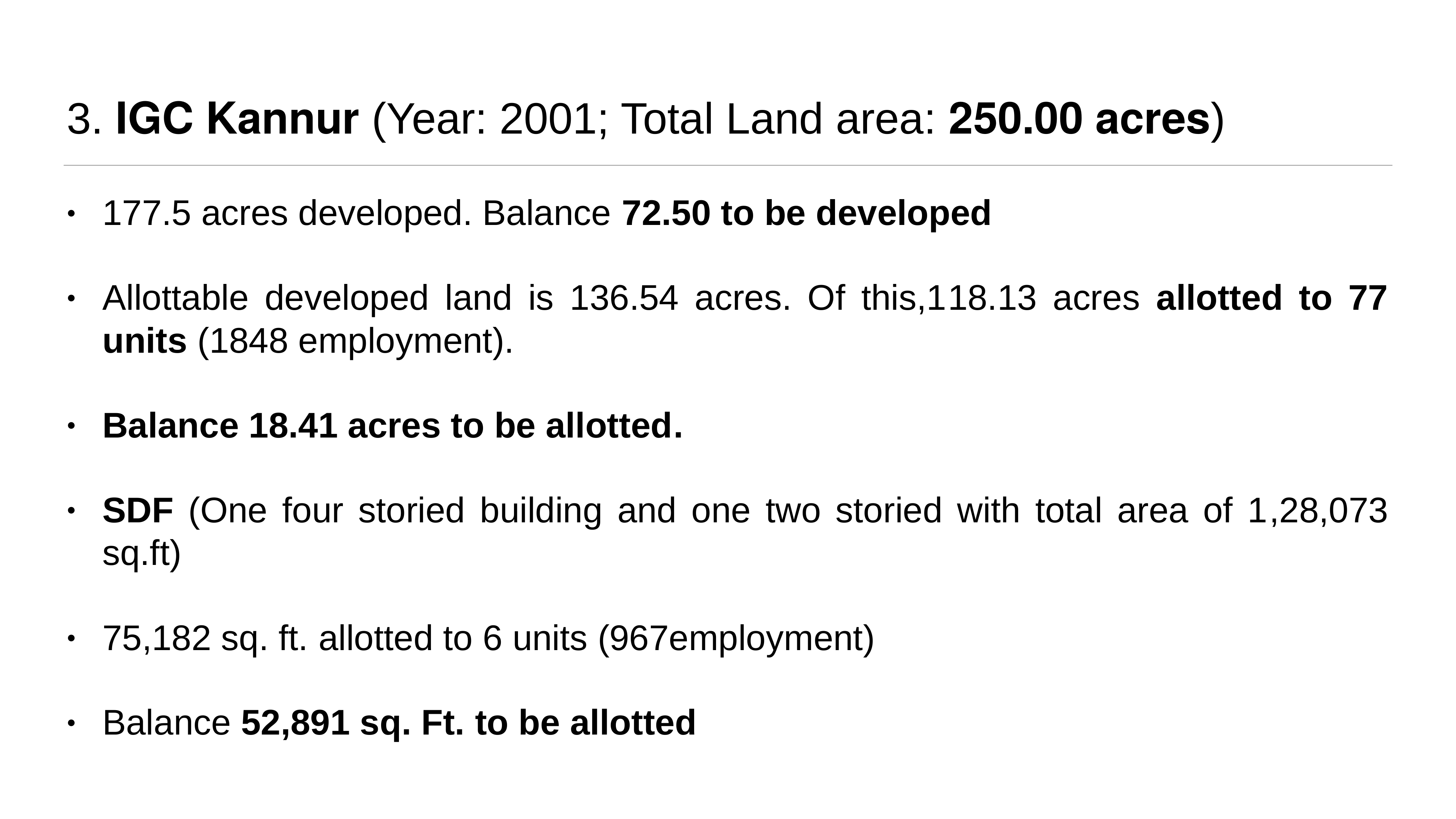

# 3. IGC Kannur (Year: 2001; Total Land area: 250.00 acres)
177.5 acres developed. Balance 72.50 to be developed
Allottable developed land is 136.54 acres. Of this,118.13 acres allotted to 77 units (1848 employment).
Balance 18.41 acres to be allotted.
SDF (One four storied building and one two storied with total area of 1,28,073 sq.ft)
75,182 sq. ft. allotted to 6 units (967employment)
Balance 52,891 sq. Ft. to be allotted